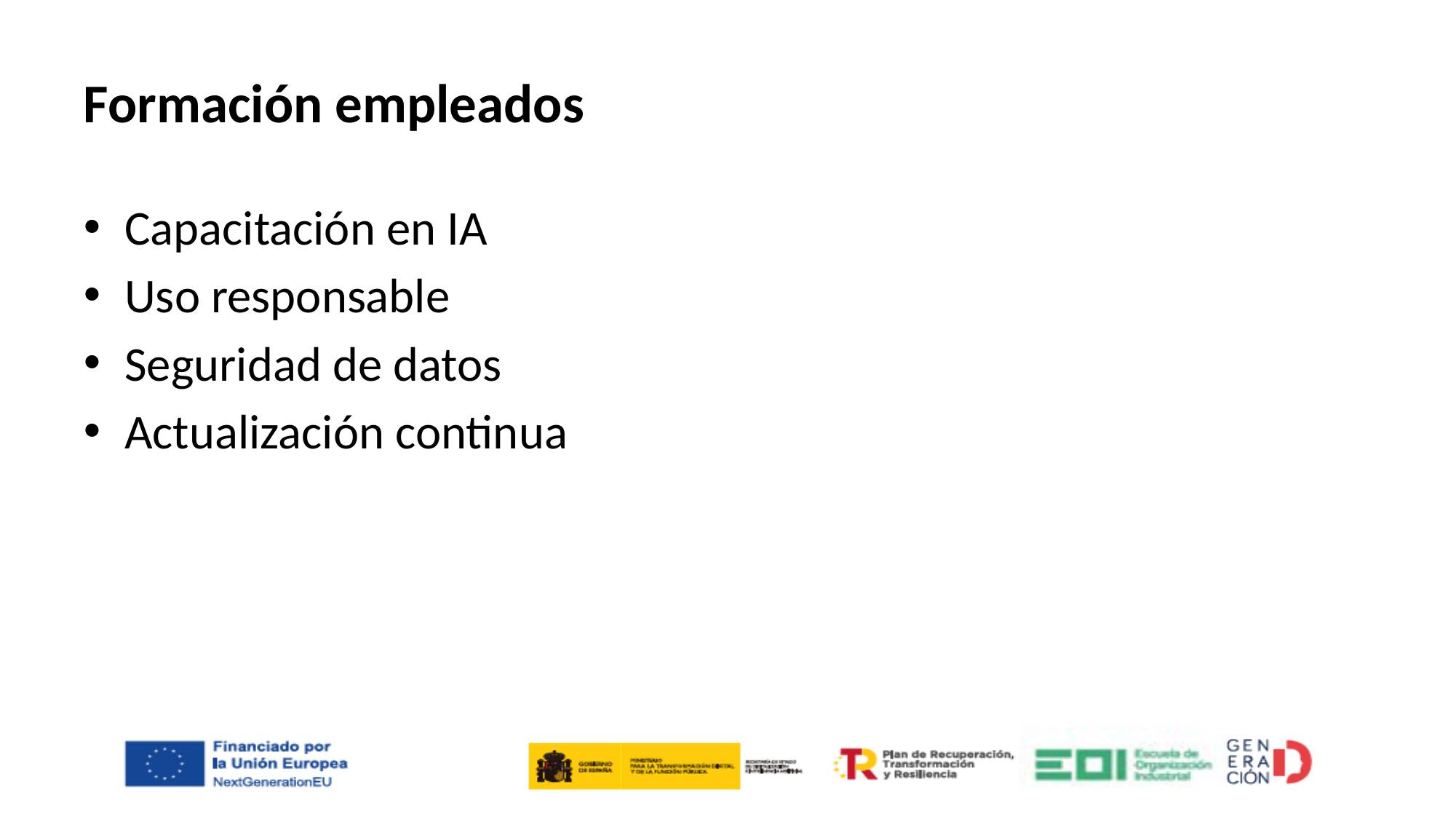

# Formación empleados
Capacitación en IA
Uso responsable
Seguridad de datos
Actualización continua